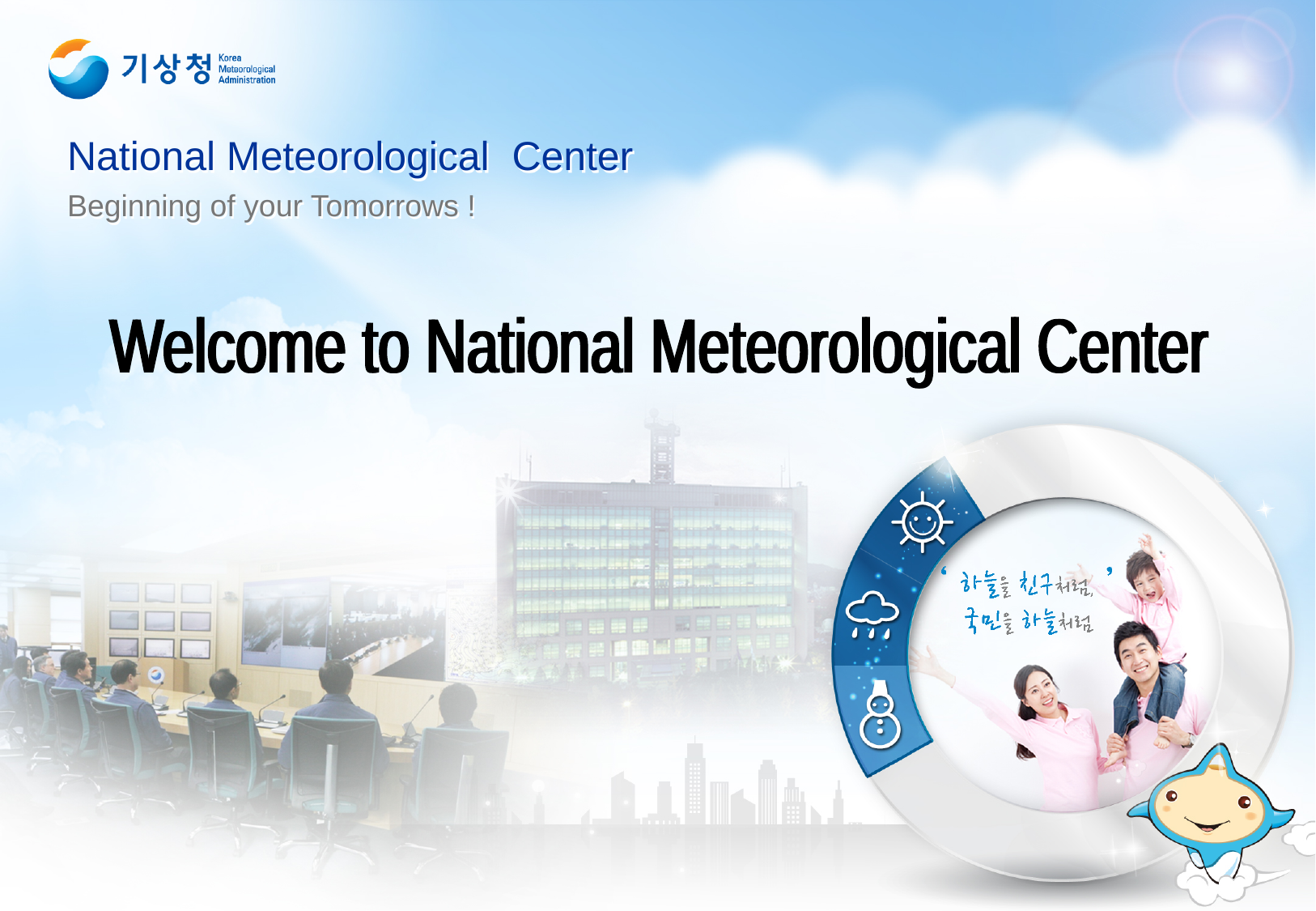

National Meteorological  Center
Beginning of your Tomorrows !
Welcome to National Meteorological Center
Welcome to National Meteorological Center